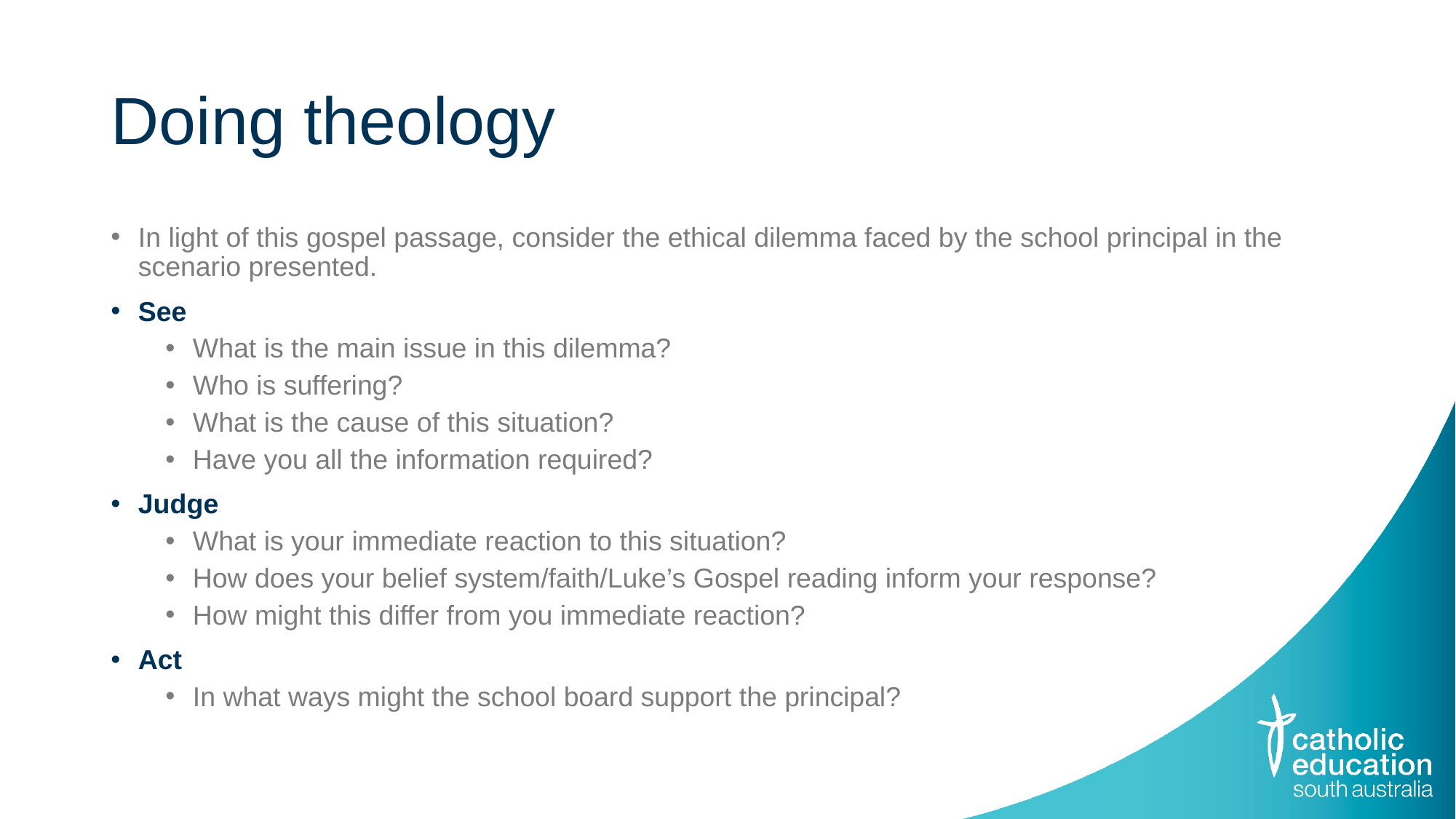

# Doing theology
In light of this gospel passage, consider the ethical dilemma faced by the school principal in the scenario presented.
See
What is the main issue in this dilemma?
Who is suffering?
What is the cause of this situation?
Have you all the information required?
Judge
What is your immediate reaction to this situation?
How does your belief system/faith/Luke’s Gospel reading inform your response?
How might this differ from you immediate reaction?
Act
In what ways might the school board support the principal?